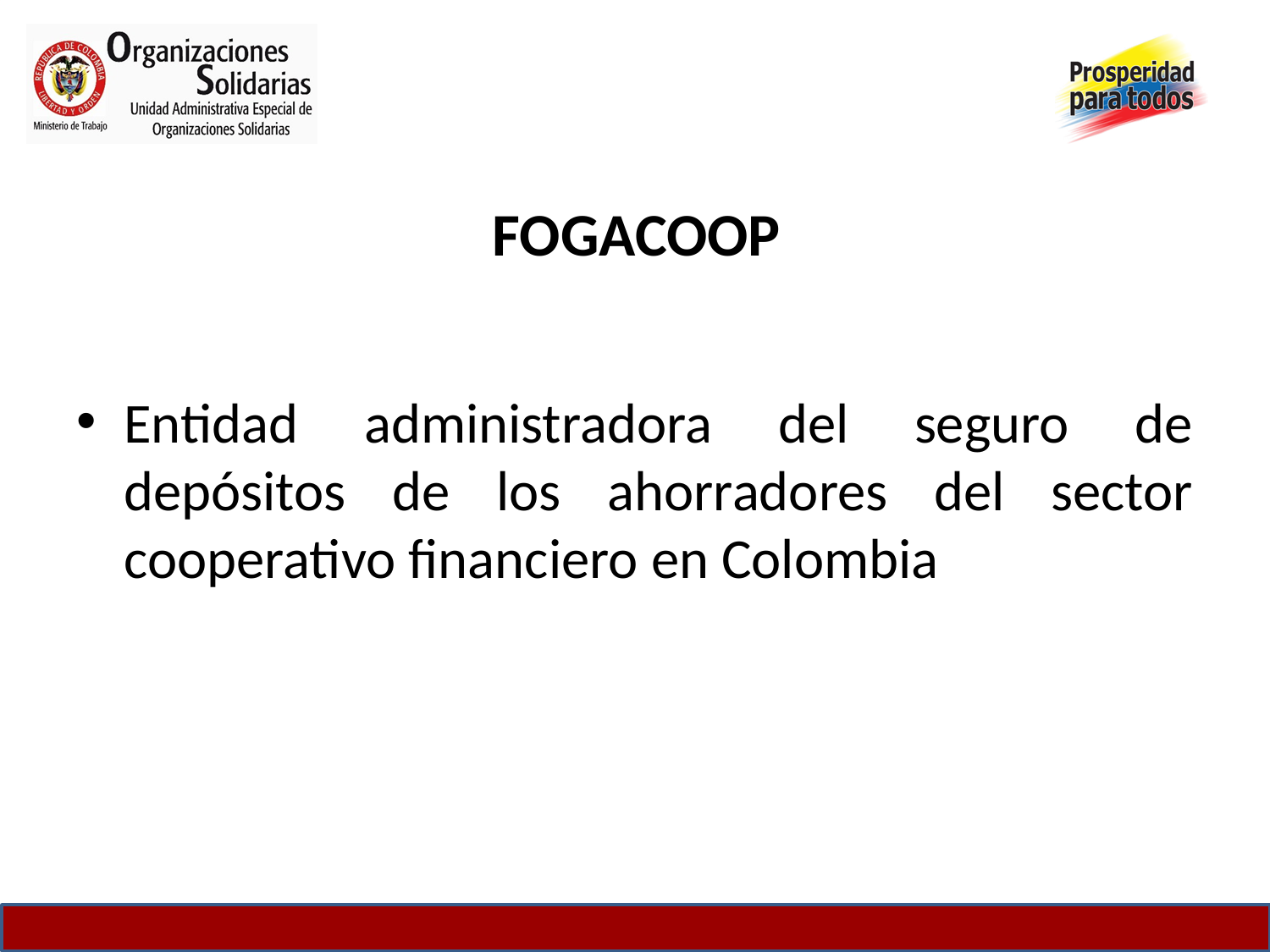

# FOGACOOP

Entidad administradora del seguro de depósitos de los ahorradores del sector cooperativo financiero en Colombia